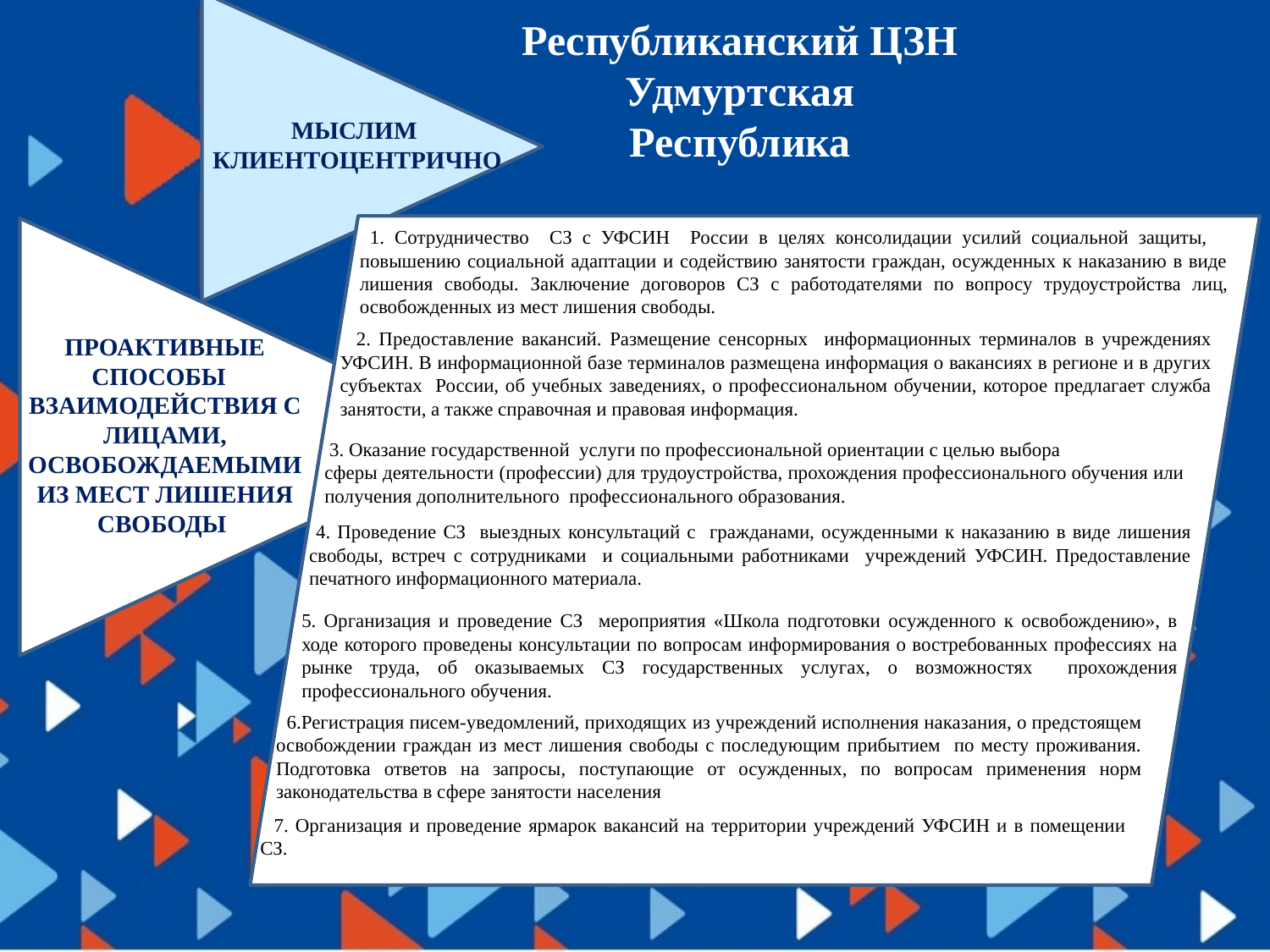

Республиканский ЦЗН
Удмуртская Республика

МЫСЛИМ
КЛИЕНТОЦЕНТРИЧНО

 1. Сотрудничество  СЗ с УФСИН  России в целях консолидации усилий социальной защиты,   повышению социальной адаптации и содействию занятости граждан, осужденных к наказанию в виде лишения свободы. Заключение договоров СЗ с работодателями по вопросу трудоустройства лиц, освобожденных из мест лишения свободы.
  2. Предоставление вакансий. Размещение сенсорных  информационных терминалов в учреждениях УФСИН. В информационной базе терминалов размещена информация о вакансиях в регионе и в других субъектах  России, об учебных заведениях, о профессиональном обучении, которое предлагает служба занятости, а также справочная и правовая информация.
ПРОАКТИВНЫЕ СПОСОБЫ   ВЗАИМОДЕЙСТВИЯ С ЛИЦАМИ, ОСВОБОЖДАЕМЫМИ ИЗ МЕСТ ЛИШЕНИЯ СВОБОДЫ

 3. Оказание государственной  услуги по профессиональной ориентации с целью выбора
сферы деятельности (профессии) для трудоустройства, прохождения профессионального обучения или получения дополнительного  профессионального образования.

 4. Проведение СЗ  выездных консультаций с  гражданами, осужденными к наказанию в виде лишения свободы, встреч с сотрудниками  и социальными работниками  учреждений УФСИН. Предоставление печатного информационного материала.
5. Организация и проведение СЗ  мероприятия «Школа подготовки осужденного к освобождению», в ходе которого проведены консультации по вопросам информирования о востребованных профессиях на рынке труда, об оказываемых СЗ государственных услугах, о возможностях  прохождения профессионального обучения.
  6.Регистрация писем-уведомлений, приходящих из учреждений исполнения наказания, о предстоящем освобождении граждан из мест лишения свободы с последующим прибытием  по месту проживания. Подготовка ответов на запросы, поступающие от осужденных, по вопросам применения норм законодательства в сфере занятости населения
  7. Организация и проведение ярмарок вакансий на территории учреждений УФСИН и в помещении СЗ.